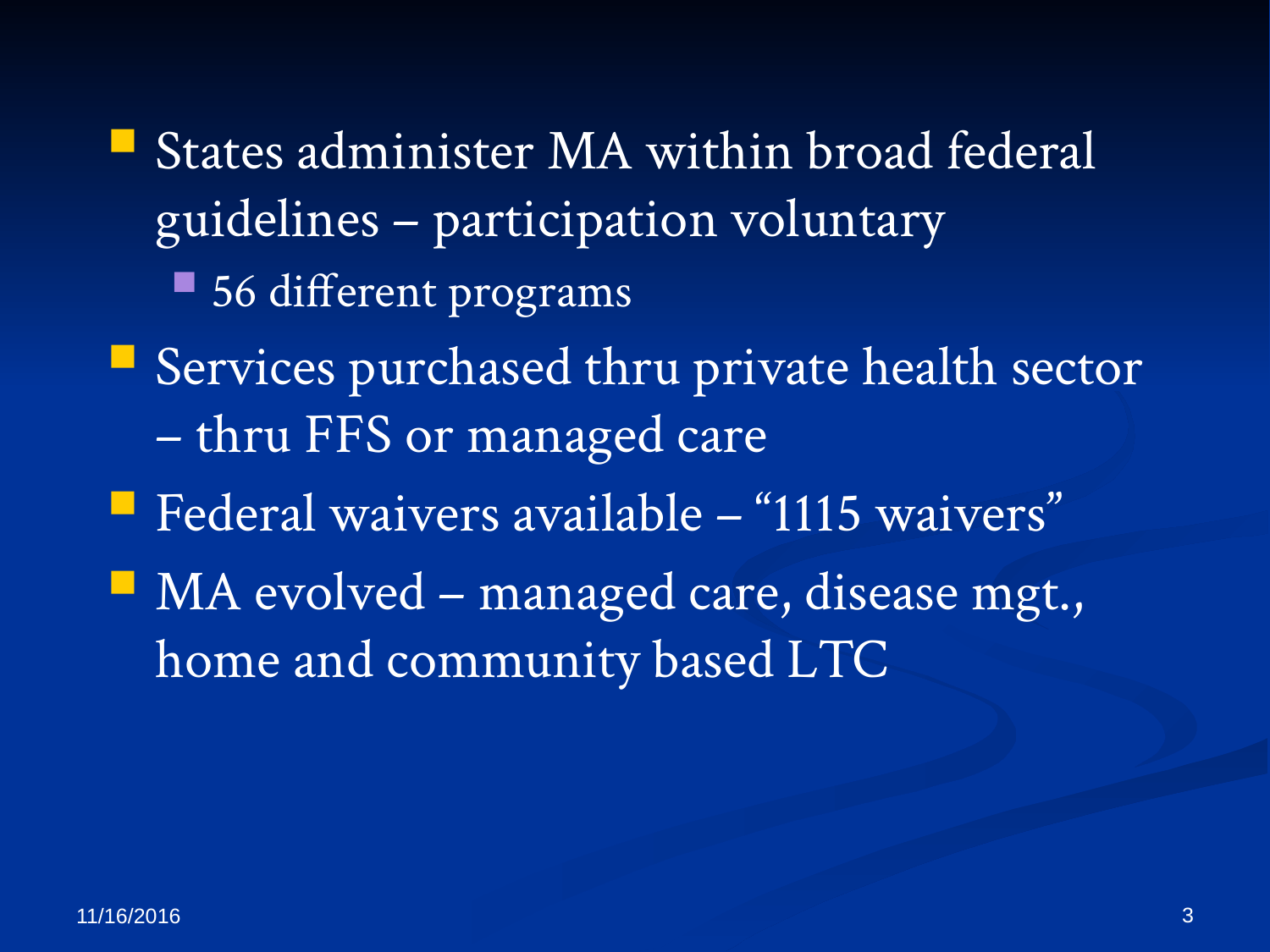

#
States administer MA within broad federal guidelines – participation voluntary
56 different programs
Services purchased thru private health sector – thru FFS or managed care
Federal waivers available – “1115 waivers”
MA evolved – managed care, disease mgt., home and community based LTC
3
11/16/2016